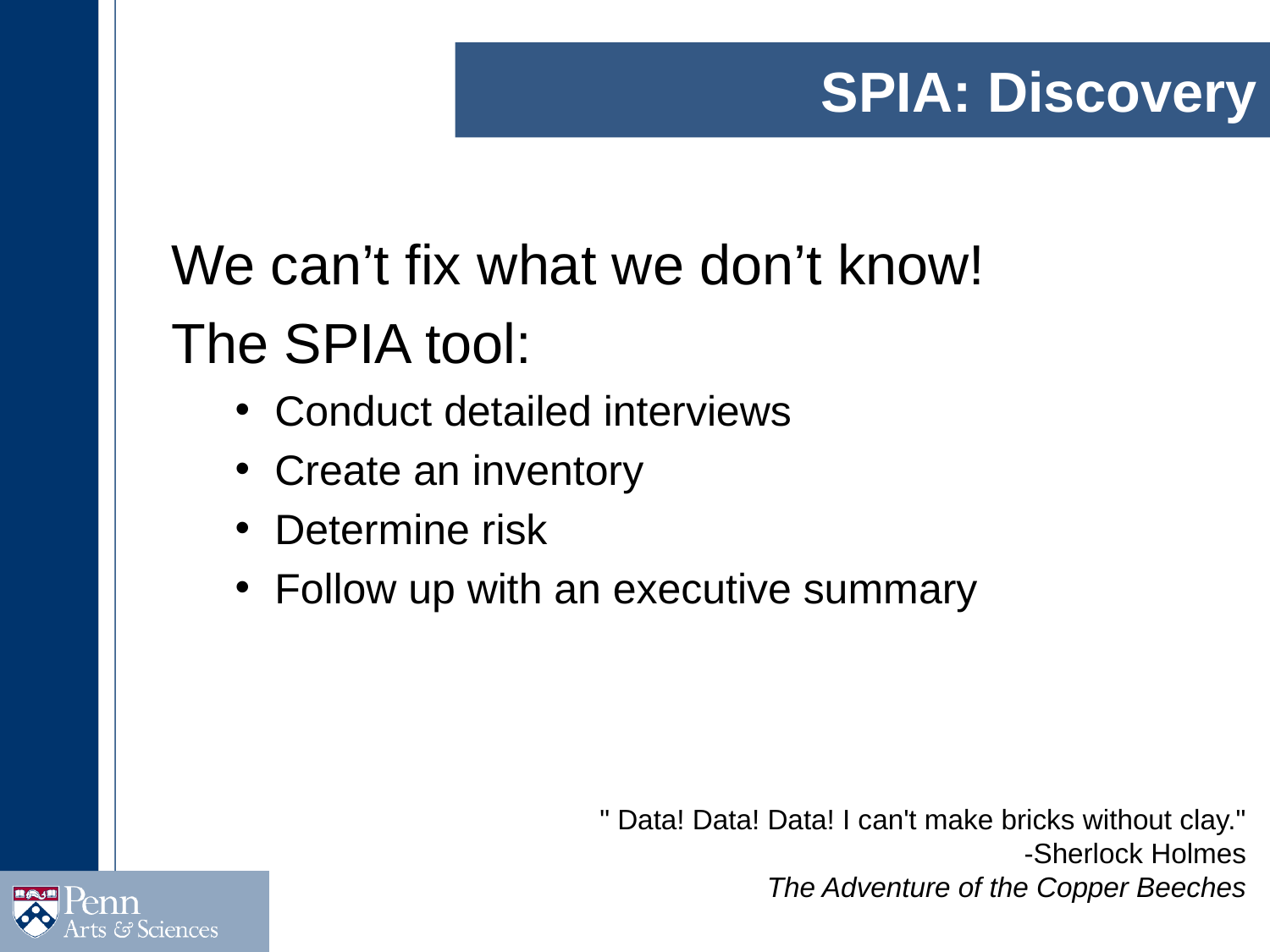

# SPIA: Discovery
We can’t fix what we don’t know!
The SPIA tool:
Conduct detailed interviews
Create an inventory
Determine risk
Follow up with an executive summary
" Data! Data! Data! I can't make bricks without clay."
-Sherlock Holmes
The Adventure of the Copper Beeches